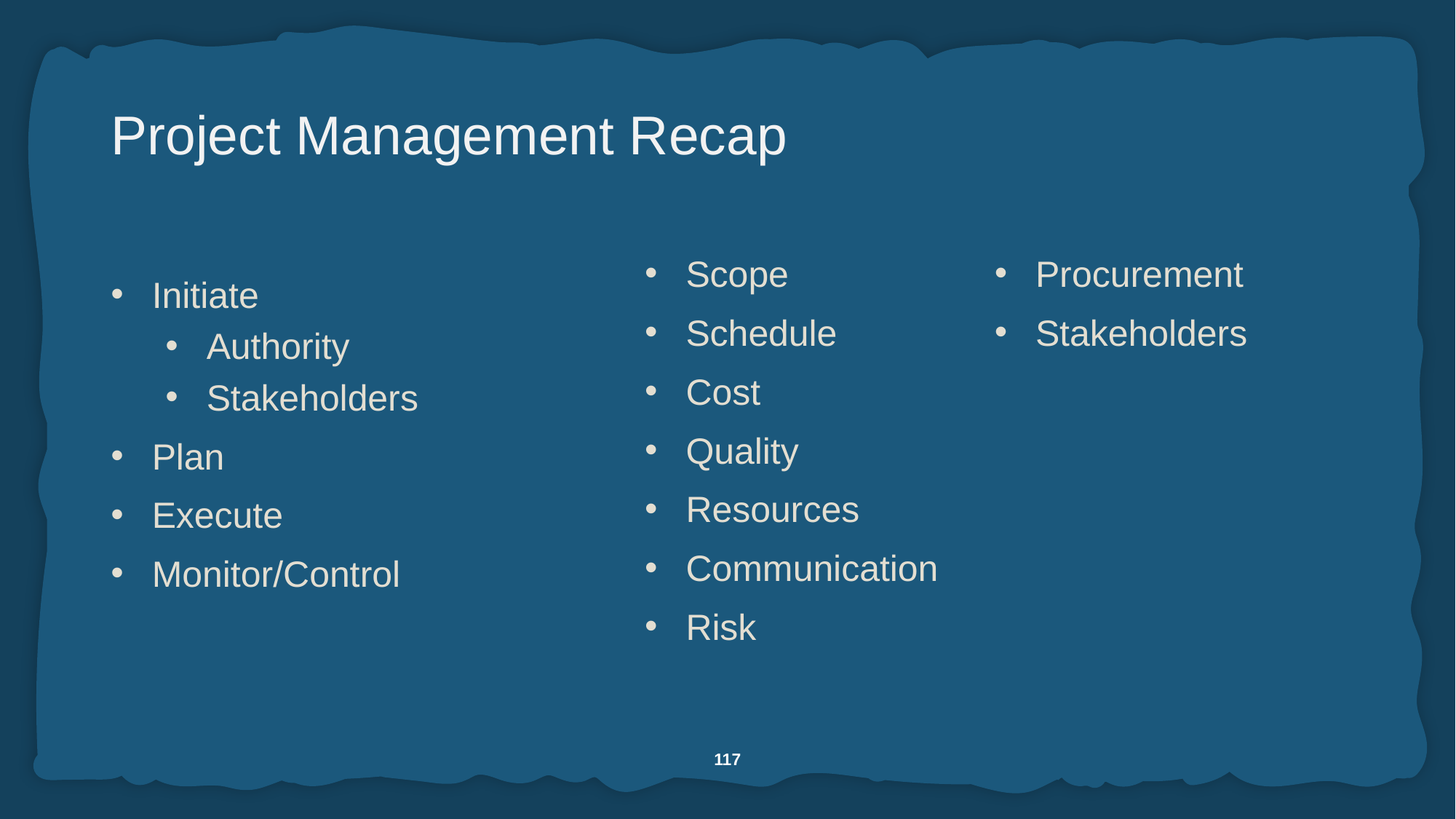

# Project Management Recap
Scope
Schedule
Cost
Quality
Resources
Communication
Risk
Procurement
Stakeholders

Initiate
Authority
Stakeholders
Plan
Execute
Monitor/Control
117